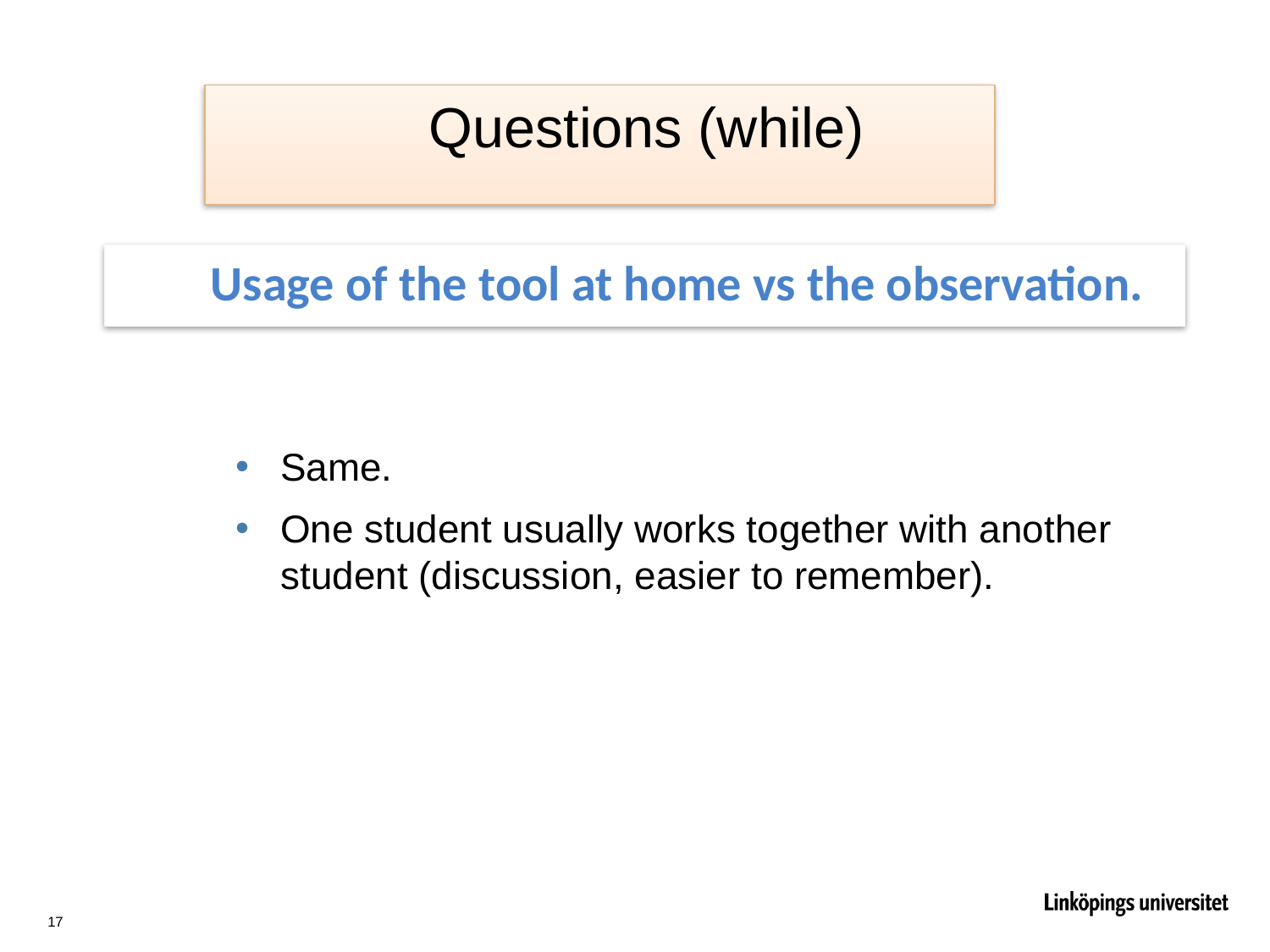

Questions (while)
Usage of the tool at home vs the observation.
Same.
One student usually works together with another student (discussion, easier to remember).

17